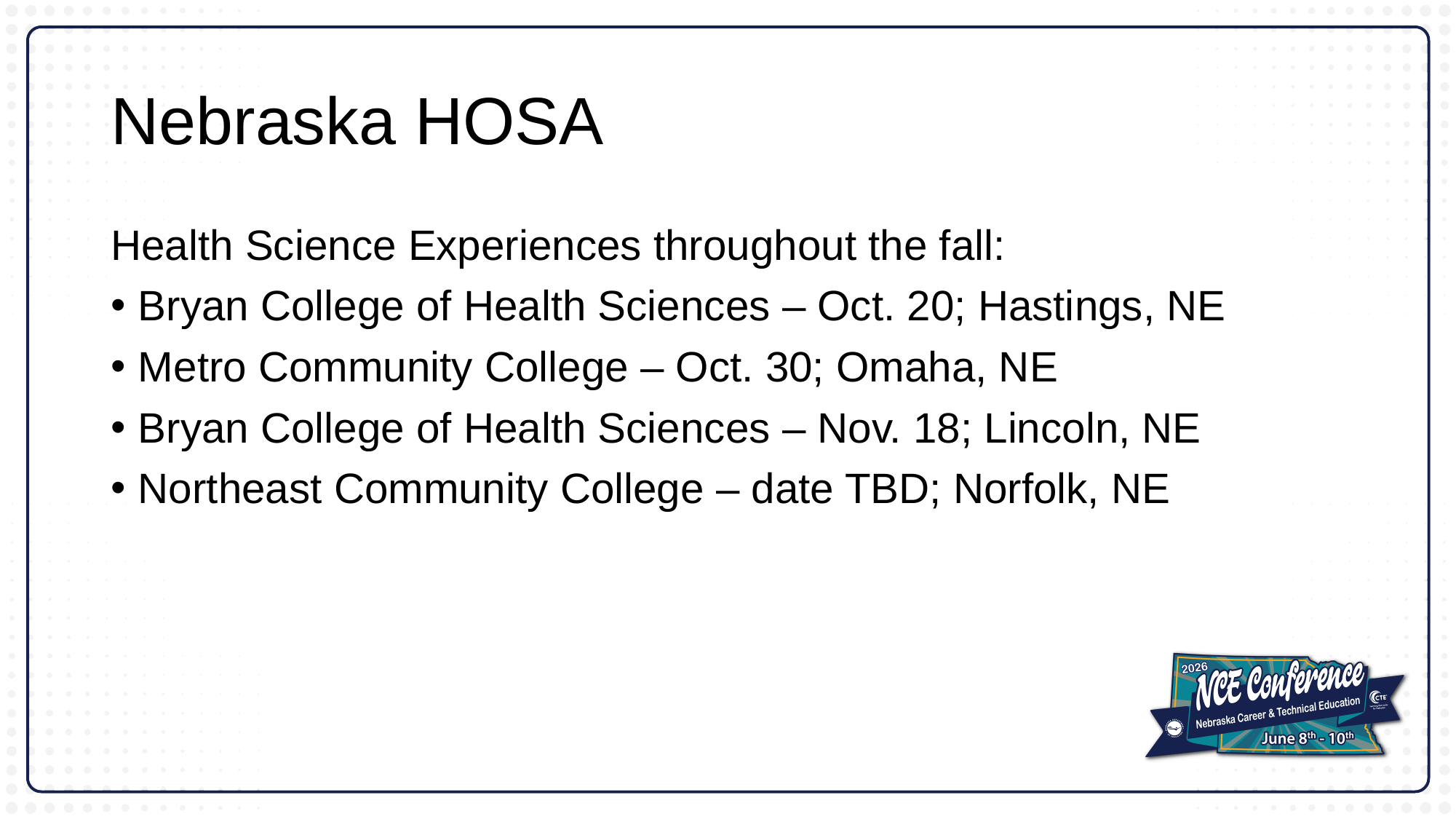

# Nebraska HOSA
Health Science Experiences throughout the fall:
Bryan College of Health Sciences – Oct. 20; Hastings, NE
Metro Community College – Oct. 30; Omaha, NE
Bryan College of Health Sciences – Nov. 18; Lincoln, NE
Northeast Community College – date TBD; Norfolk, NE